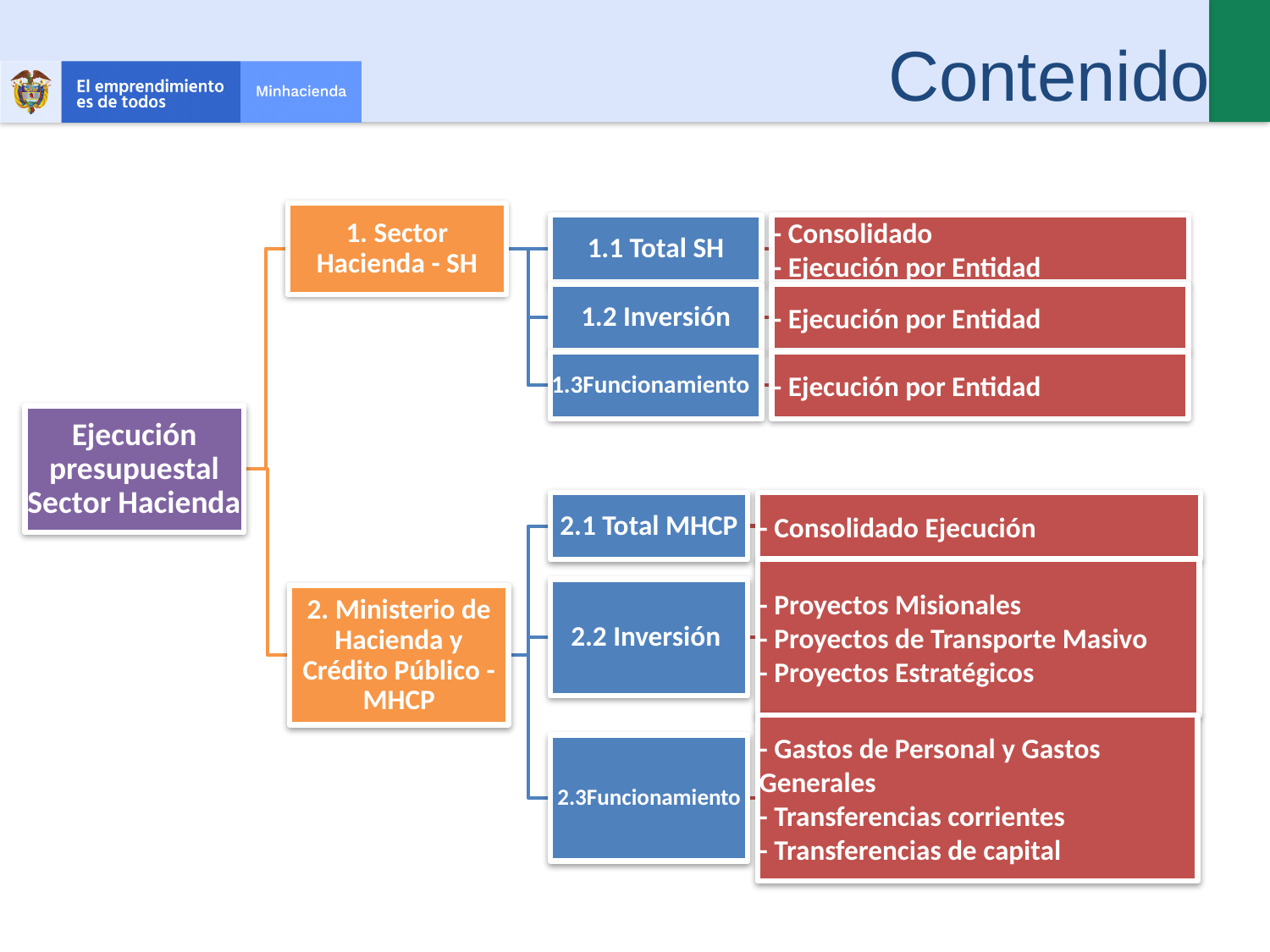

Contenido
Ejecución presupuestal Sector Hacienda
1. Sector Hacienda - SH
1.1 Total SH
- Consolidado
- Ejecución por Entidad
1.2 Inversión
- Ejecución por Entidad
1.3Funcionamiento
- Ejecución por Entidad
2. Ministerio de Hacienda y Crédito Público - MHCP
2.1 Total MHCP
- Consolidado Ejecución
2.2 Inversión
- Proyectos Misionales
- Proyectos de Transporte Masivo
- Proyectos Estratégicos
2.3Funcionamiento
- Gastos de Personal y Gastos    Generales
- Transferencias corrientes
- Transferencias de capital